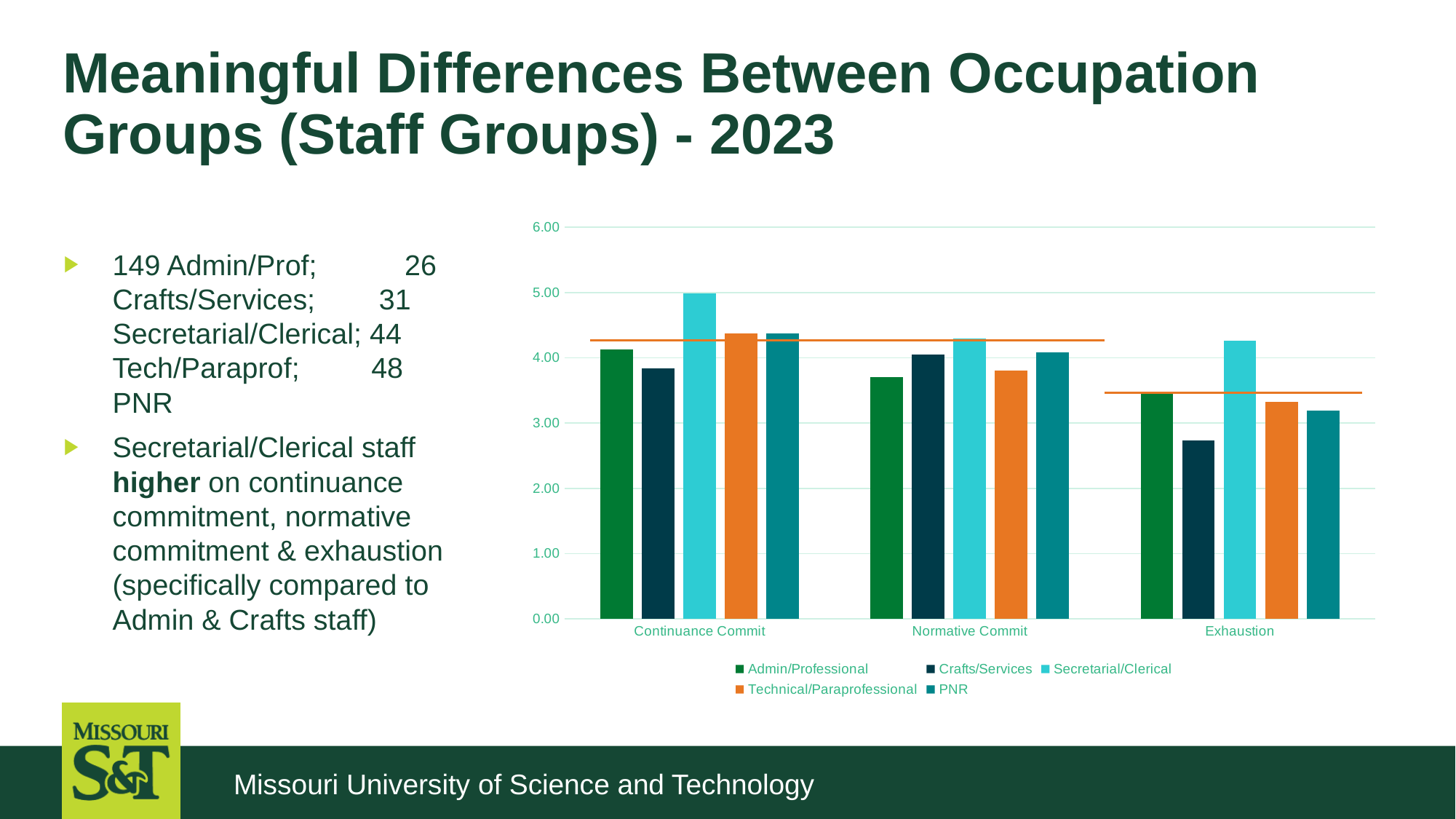

# Meaningful Differences Between Occupation Groups (Staff Groups) - 2023

### Chart

| Category | Admin/Professional | Crafts/Services | Secretarial/Clerical | Technical/Paraprofessional | PNR |
|---|---|---|---|---|---|
| Continuance Commit | 4.130872483221475 | 3.833333333333333 | 4.989247311827957 | 4.371212121212121 | 4.375000000000001 |
| Normative Commit | 3.7002237136465332 | 4.051282051282052 | 4.301075268817205 | 3.803030303030303 | 4.083333333333334 |
| Exhaustion | 3.4832214765100664 | 2.730769230769231 | 4.258064516129032 | 3.3257575757575752 | 3.1875000000000004 |
149 Admin/Prof;           26 Crafts/Services;        31 Secretarial/Clerical; 44 Tech/Paraprof;         48 PNR
Secretarial/Clerical staff higher on continuance commitment, normative commitment & exhaustion (specifically compared to Admin & Crafts staff)
Missouri University of Science and Technology